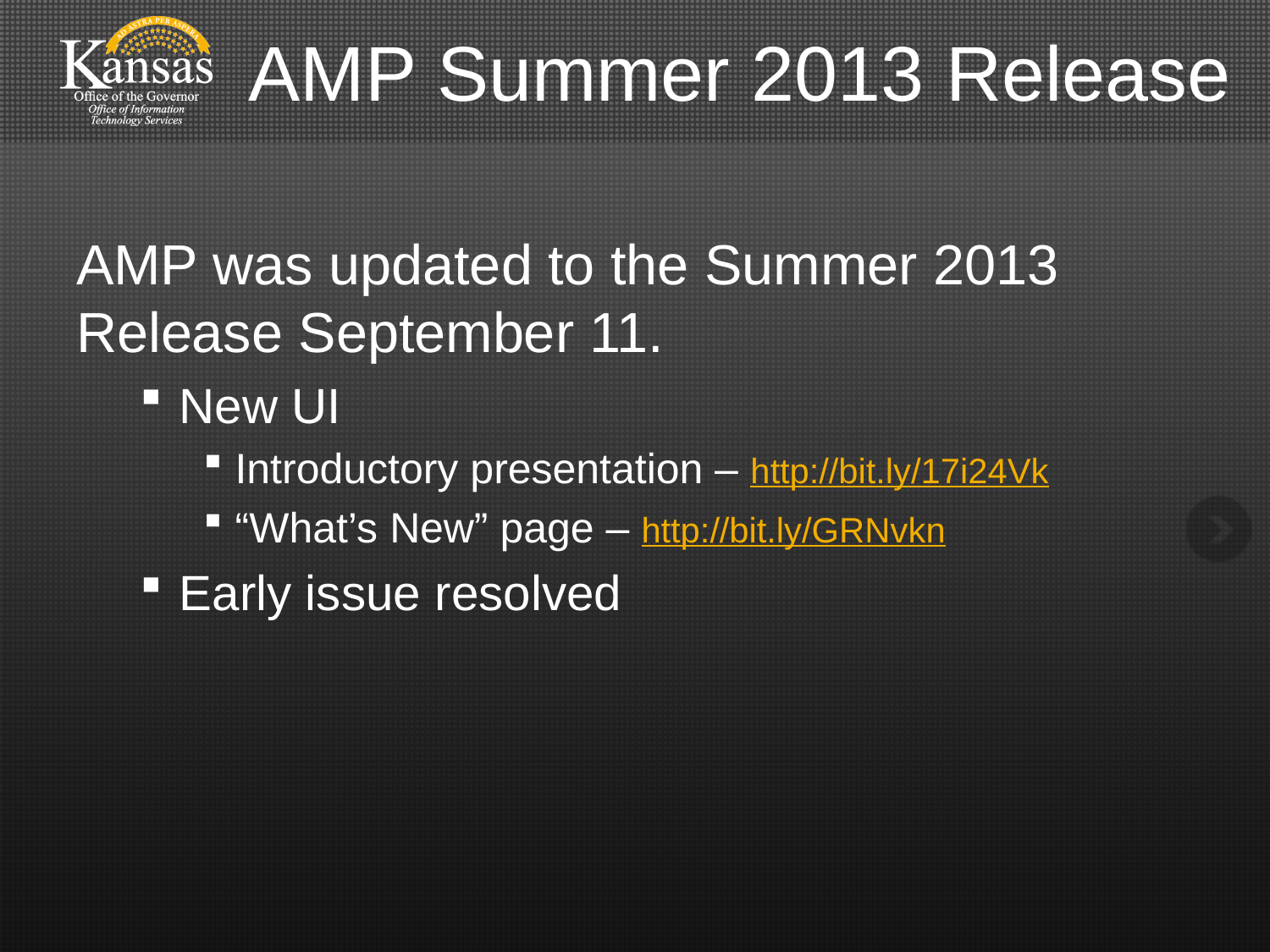

# AMP Summer 2013 Release
AMP was updated to the Summer 2013 Release September 11.
New UI
Introductory presentation – http://bit.ly/17i24Vk
“What’s New” page – http://bit.ly/GRNvkn
Early issue resolved